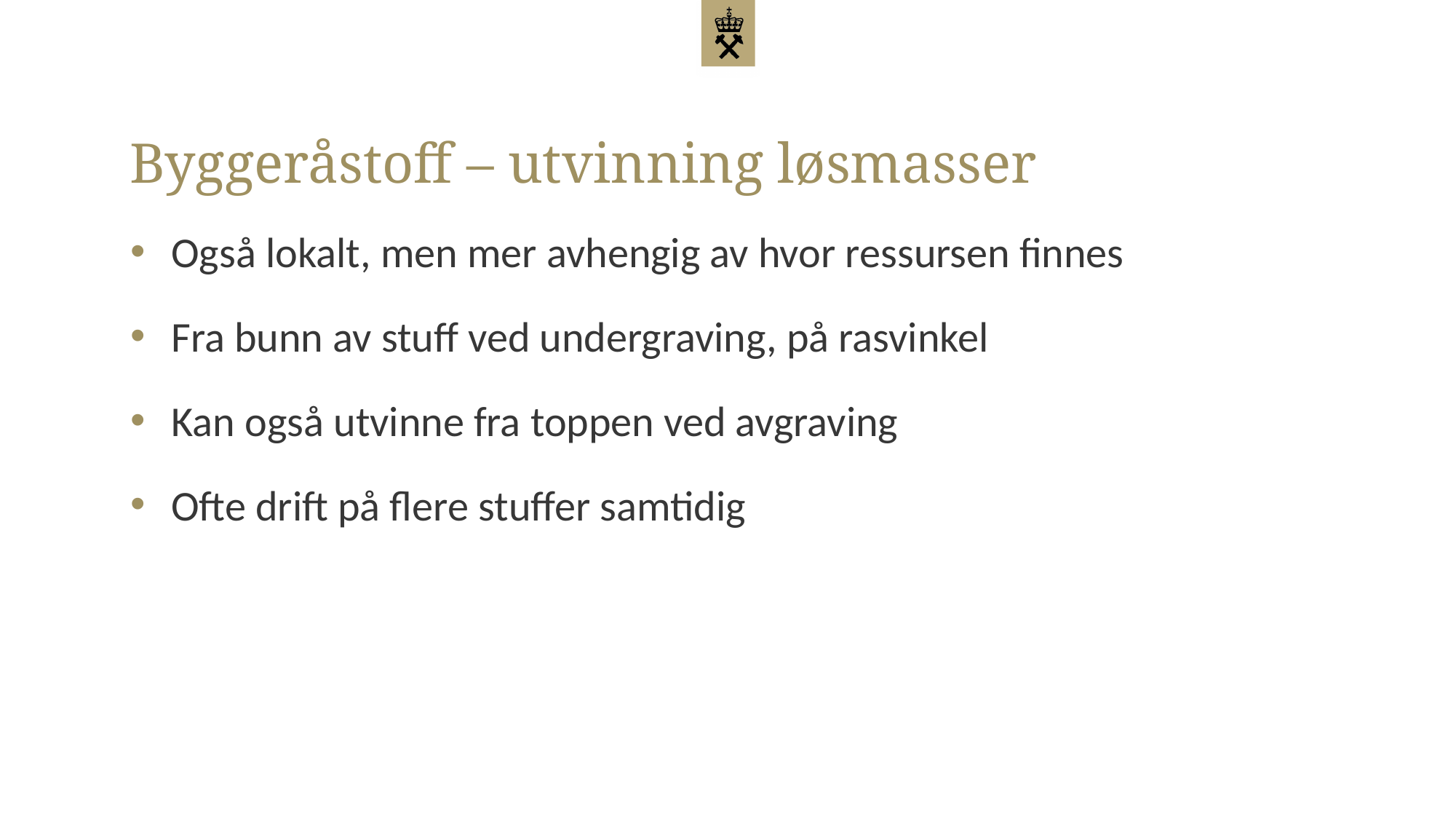

# Byggeråstoff – utvinning løsmasser
Også lokalt, men mer avhengig av hvor ressursen finnes
Fra bunn av stuff ved undergraving, på rasvinkel
Kan også utvinne fra toppen ved avgraving
Ofte drift på flere stuffer samtidig